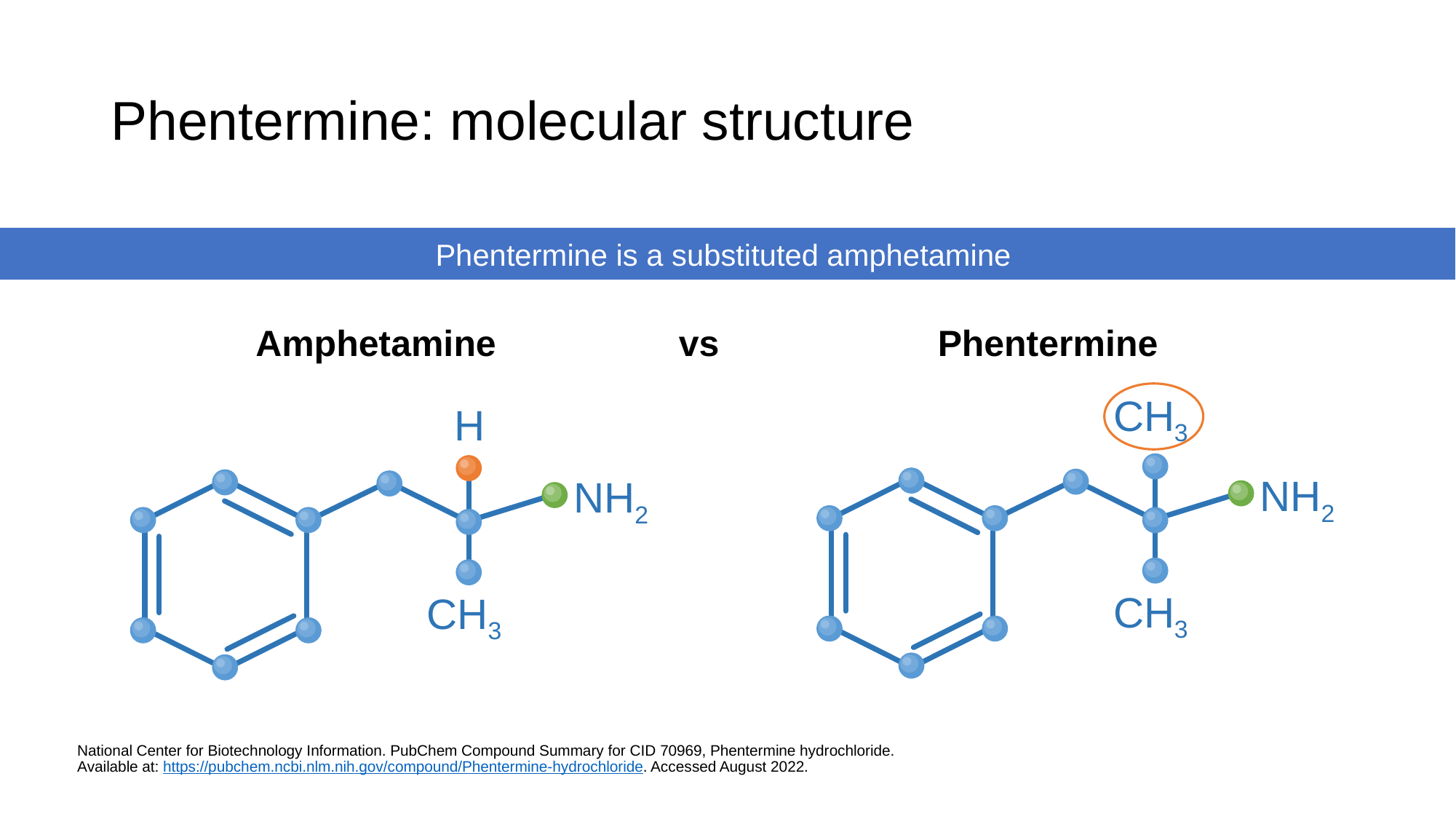

# Phentermine: molecular structure
Phentermine is a substituted amphetamine
Amphetamine
vs
Phentermine
CH3

NH2

CH3

H

NH2

CH3

National Center for Biotechnology Information. PubChem Compound Summary for CID 70969, Phentermine hydrochloride.
Available at: https://pubchem.ncbi.nlm.nih.gov/compound/Phentermine-hydrochloride. Accessed August 2022.